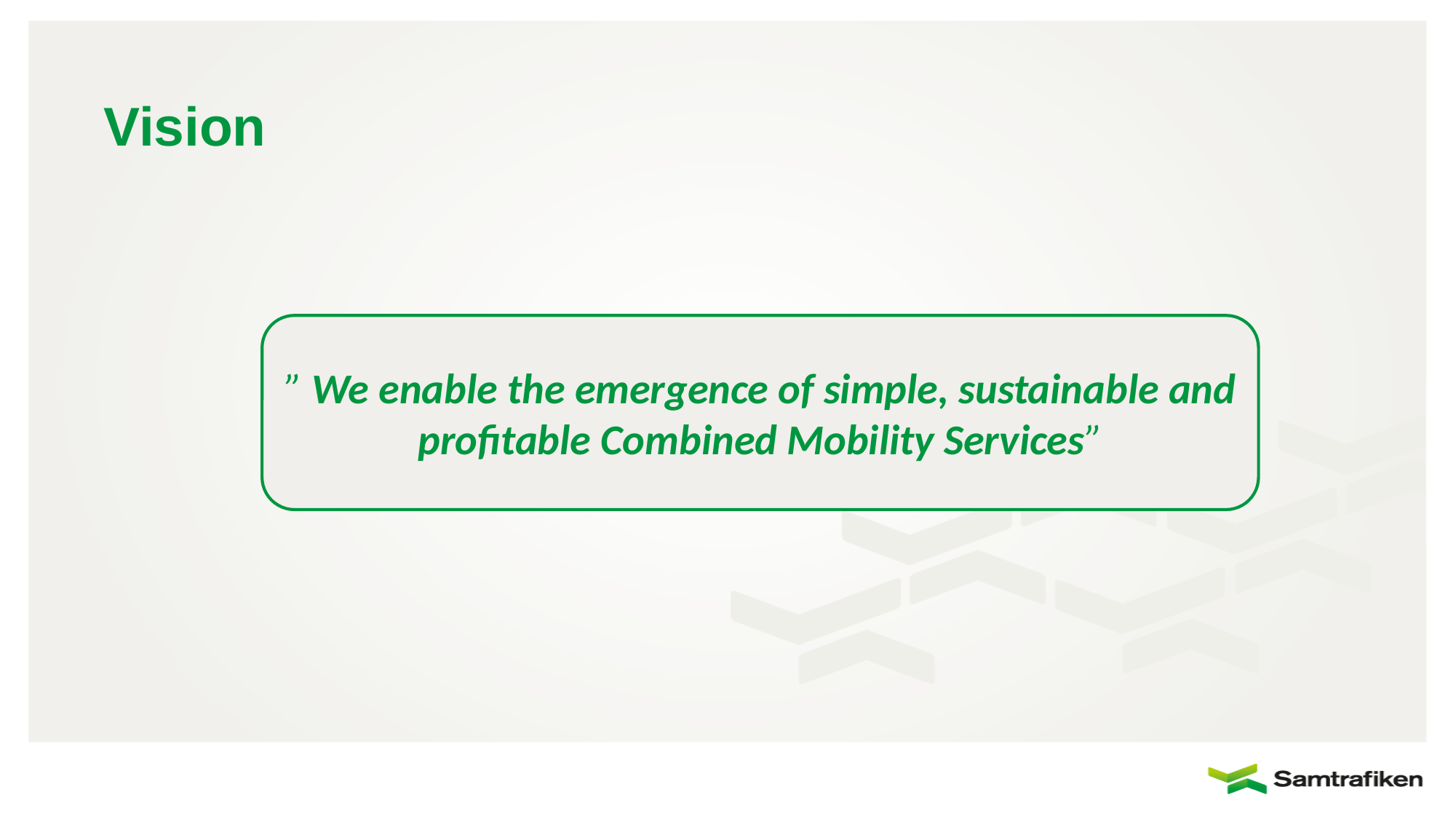

# Vision
” We enable the emergence of simple, sustainable and profitable Combined Mobility Services”